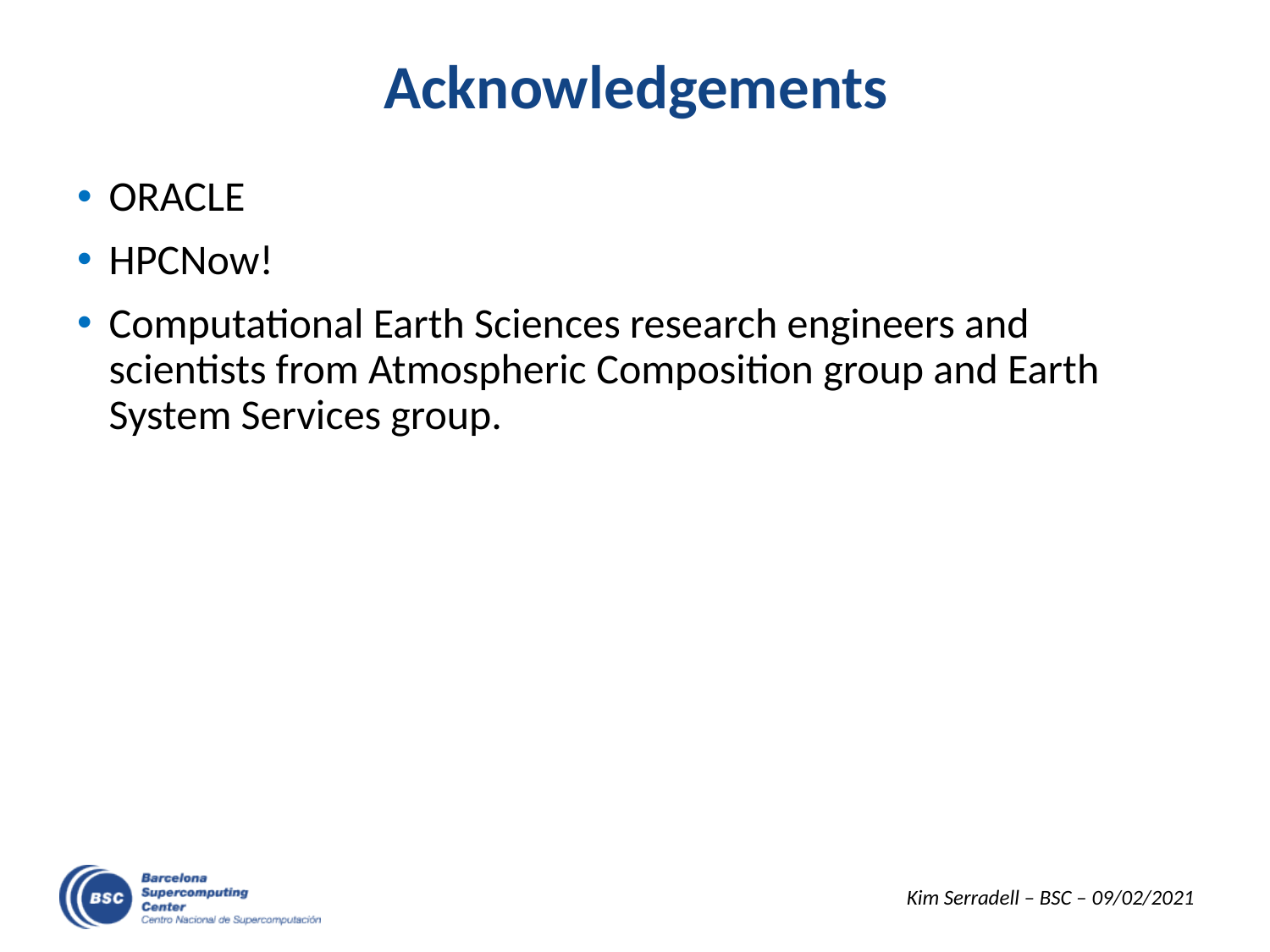

# Acknowledgements
ORACLE
HPCNow!
Computational Earth Sciences research engineers and scientists from Atmospheric Composition group and Earth System Services group.